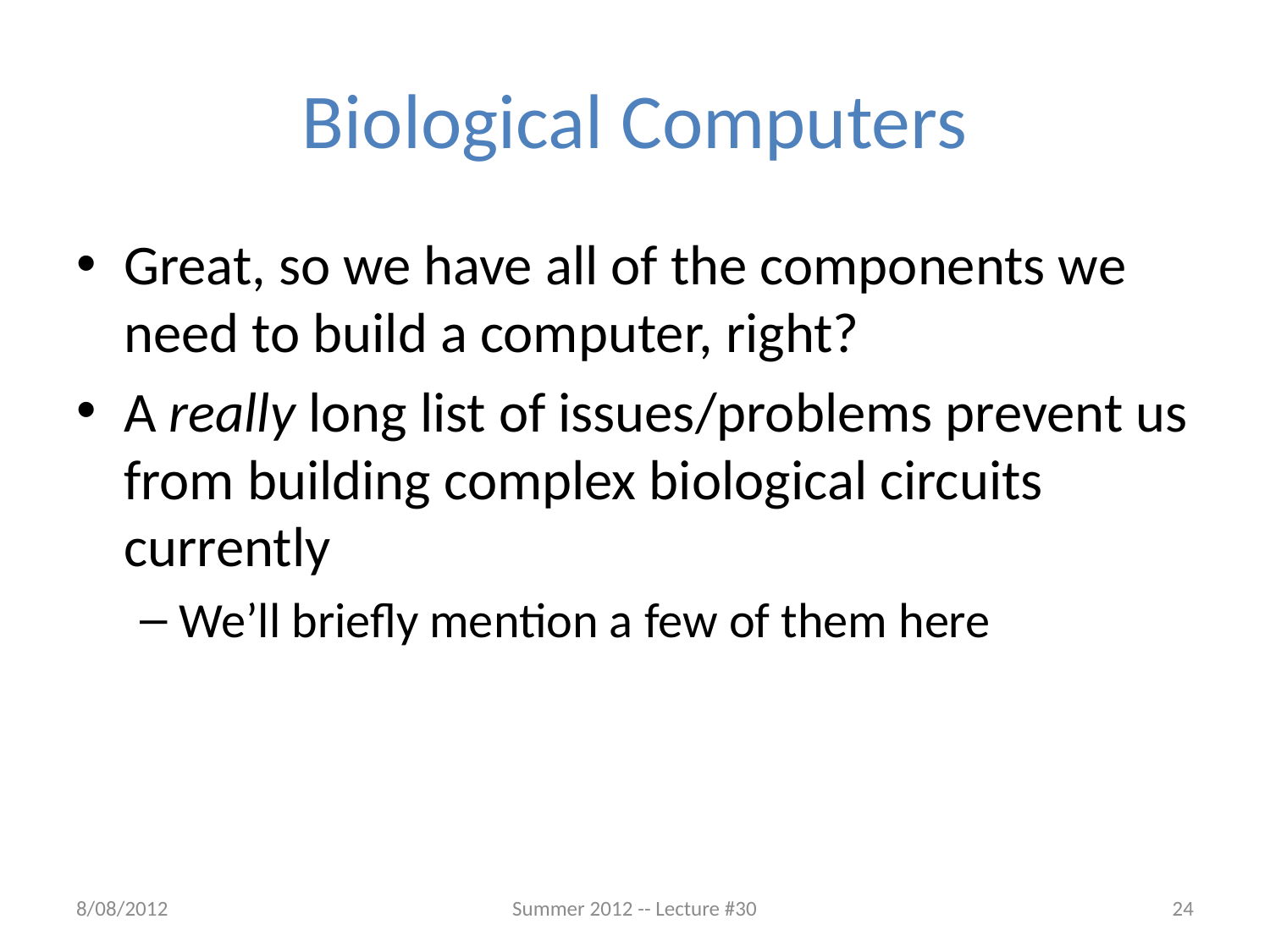

# Biological Computers
Great, so we have all of the components we need to build a computer, right?
A really long list of issues/problems prevent us from building complex biological circuits currently
We’ll briefly mention a few of them here
8/08/2012
Summer 2012 -- Lecture #30
24